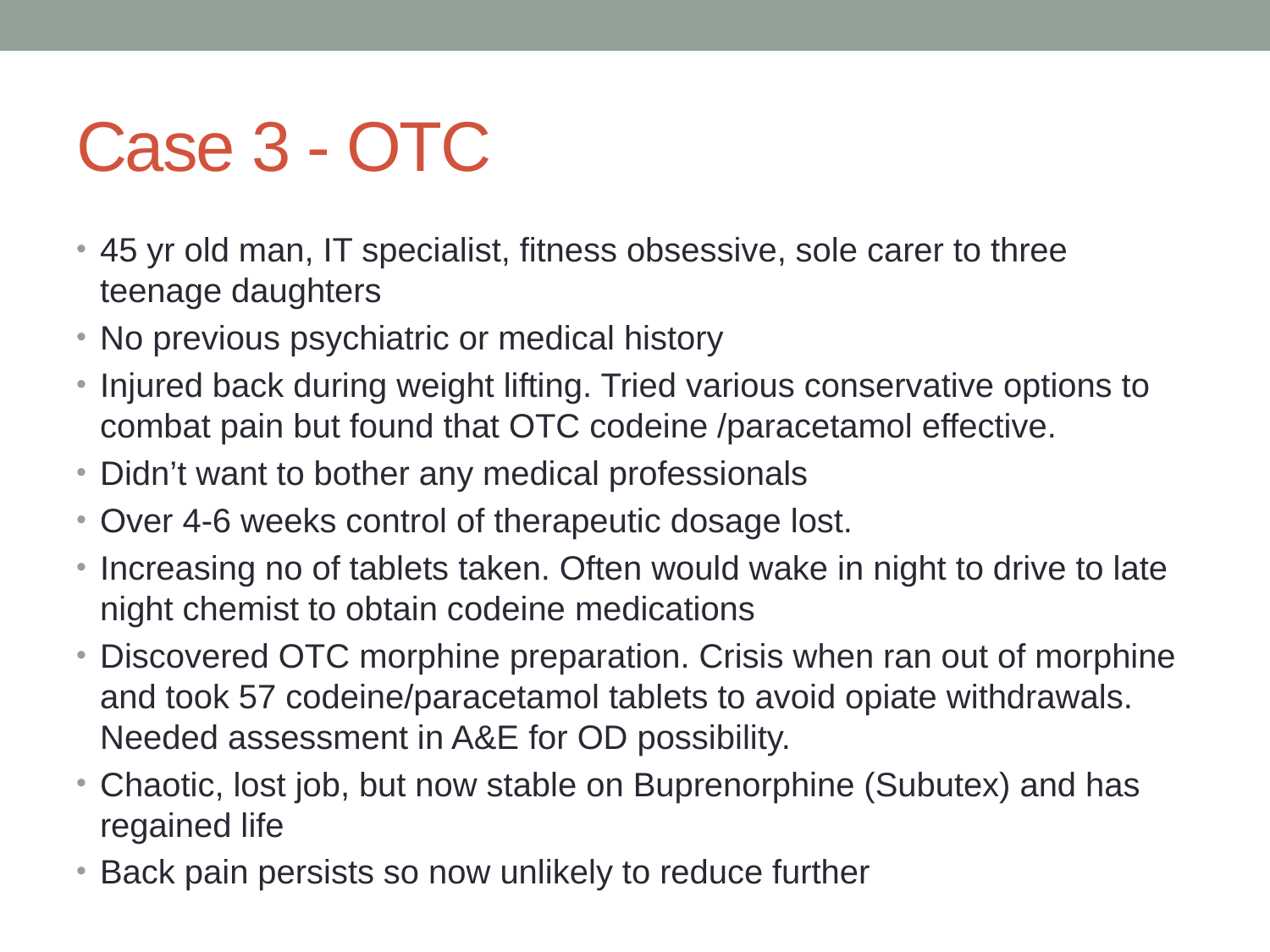

# Case 3 - OTC
45 yr old man, IT specialist, fitness obsessive, sole carer to three teenage daughters
No previous psychiatric or medical history
Injured back during weight lifting. Tried various conservative options to combat pain but found that OTC codeine /paracetamol effective.
Didn’t want to bother any medical professionals
Over 4-6 weeks control of therapeutic dosage lost.
Increasing no of tablets taken. Often would wake in night to drive to late night chemist to obtain codeine medications
Discovered OTC morphine preparation. Crisis when ran out of morphine and took 57 codeine/paracetamol tablets to avoid opiate withdrawals. Needed assessment in A&E for OD possibility.
Chaotic, lost job, but now stable on Buprenorphine (Subutex) and has regained life
Back pain persists so now unlikely to reduce further